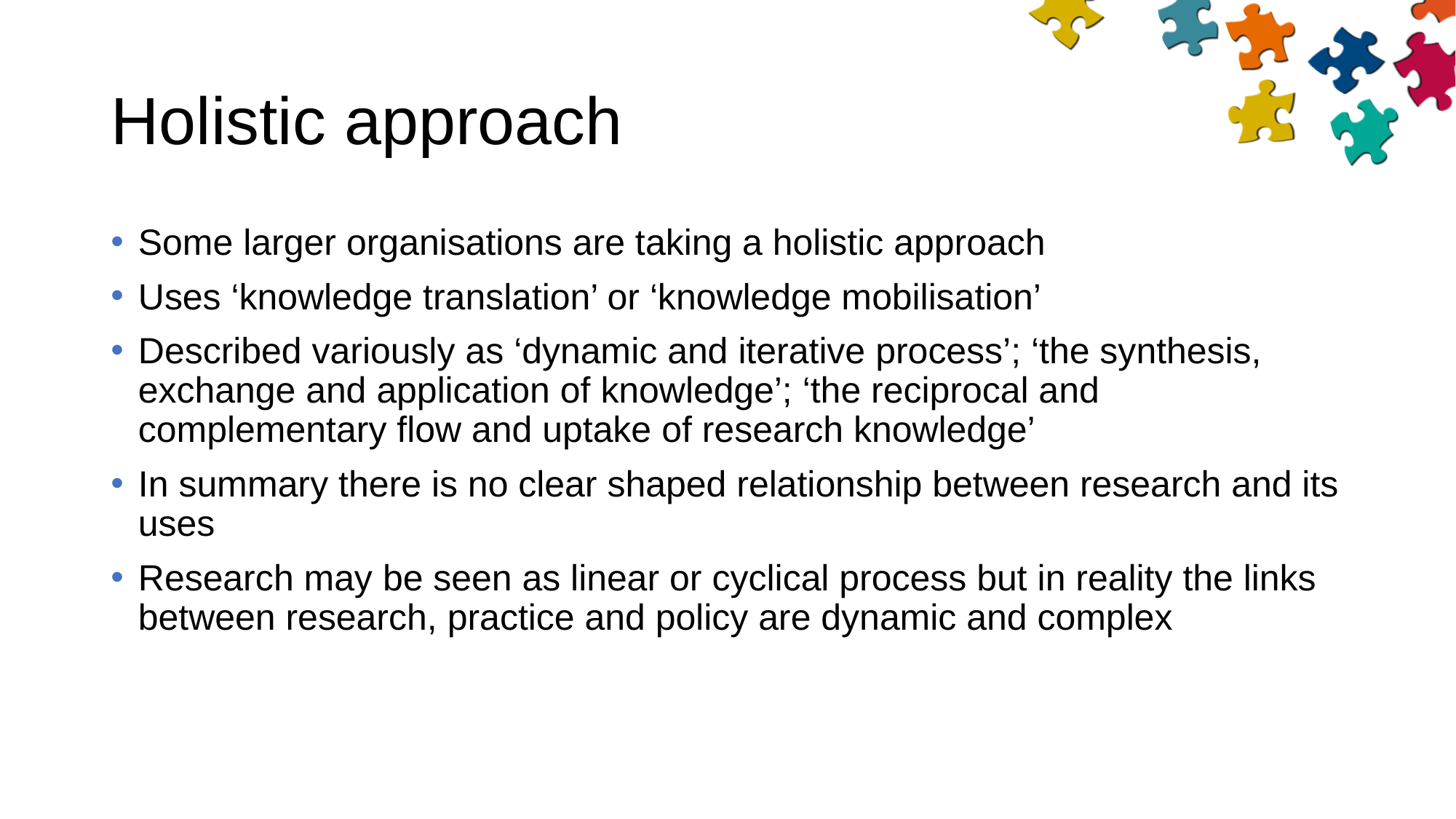

# Holistic approach
Some larger organisations are taking a holistic approach
Uses ‘knowledge translation’ or ‘knowledge mobilisation’
Described variously as ‘dynamic and iterative process’; ‘the synthesis, exchange and application of knowledge’; ‘the reciprocal and complementary flow and uptake of research knowledge’
In summary there is no clear shaped relationship between research and its uses
Research may be seen as linear or cyclical process but in reality the links between research, practice and policy are dynamic and complex